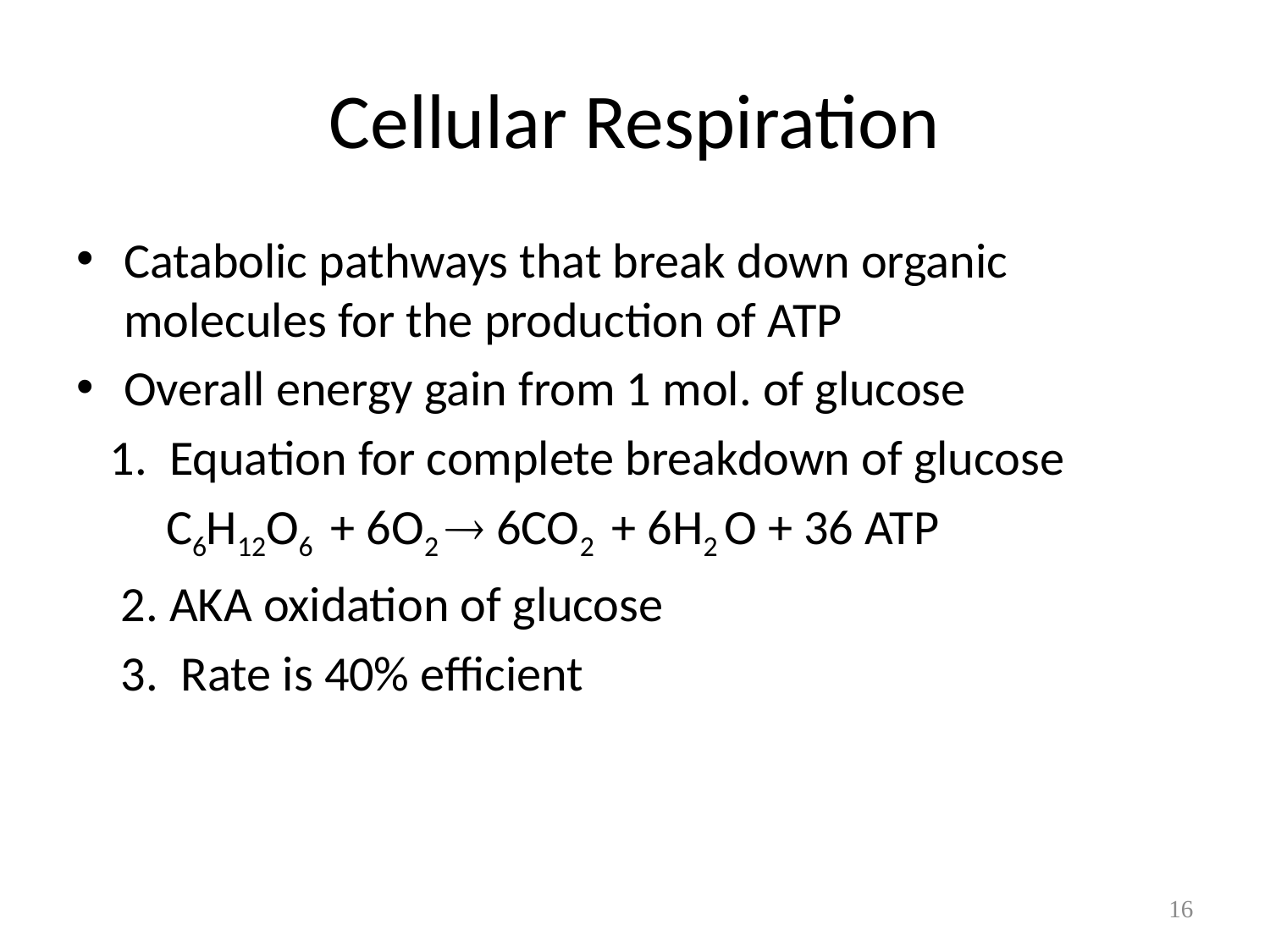

# Cellular Respiration
Catabolic pathways that break down organic molecules for the production of ATP
Overall energy gain from 1 mol. of glucose
   1.  Equation for complete breakdown of glucose
        C6H12O6  + 6O2 → 6CO2  + 6H2 O + 36 ATP
    2. AKA oxidation of glucose
    3.  Rate is 40% efficient

16